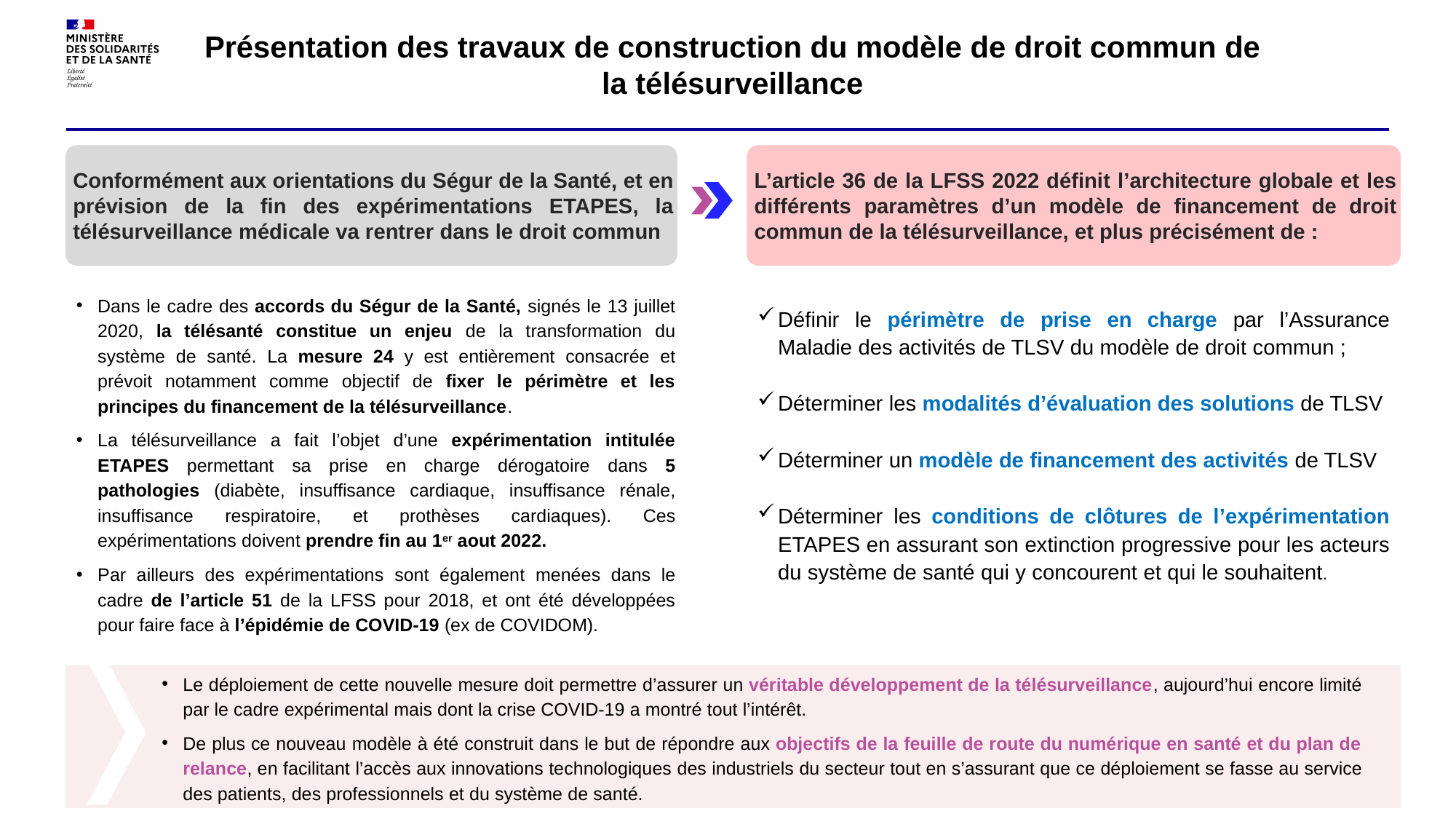

# Présentation des travaux de construction du modèle de droit commun de la télésurveillance

Conformément aux orientations du Ségur de la Santé, et en prévision de la fin des expérimentations ETAPES, la télésurveillance médicale va rentrer dans le droit commun
L’article 36 de la LFSS 2022 définit l’architecture globale et les différents paramètres d’un modèle de financement de droit commun de la télésurveillance, et plus précisément de :

Dans le cadre des accords du Ségur de la Santé, signés le 13 juillet 2020, la télésanté constitue un enjeu de la transformation du système de santé. La mesure 24 y est entièrement consacrée et prévoit notamment comme objectif de fixer le périmètre et les principes du financement de la télésurveillance.
La télésurveillance a fait l’objet d’une expérimentation intitulée ETAPES permettant sa prise en charge dérogatoire dans 5 pathologies (diabète, insuffisance cardiaque, insuffisance rénale, insuffisance respiratoire, et prothèses cardiaques). Ces expérimentations doivent prendre fin au 1er aout 2022.
Par ailleurs des expérimentations sont également menées dans le cadre de l’article 51 de la LFSS pour 2018, et ont été développées pour faire face à l’épidémie de COVID-19 (ex de COVIDOM).

Définir le périmètre de prise en charge par l’Assurance Maladie des activités de TLSV du modèle de droit commun ;

Déterminer les modalités d’évaluation des solutions de TLSV

Déterminer un modèle de financement des activités de TLSV

Déterminer les conditions de clôtures de l’expérimentation ETAPES en assurant son extinction progressive pour les acteurs du système de santé qui y concourent et qui le souhaitent.

Le déploiement de cette nouvelle mesure doit permettre d’assurer un véritable développement de la télésurveillance, aujourd’hui encore limité par le cadre expérimental mais dont la crise COVID-19 a montré tout l’intérêt.
De plus ce nouveau modèle à été construit dans le but de répondre aux objectifs de la feuille de route du numérique en santé et du plan de relance, en facilitant l’accès aux innovations technologiques des industriels du secteur tout en s’assurant que ce déploiement se fasse au service des patients, des professionnels et du système de santé.